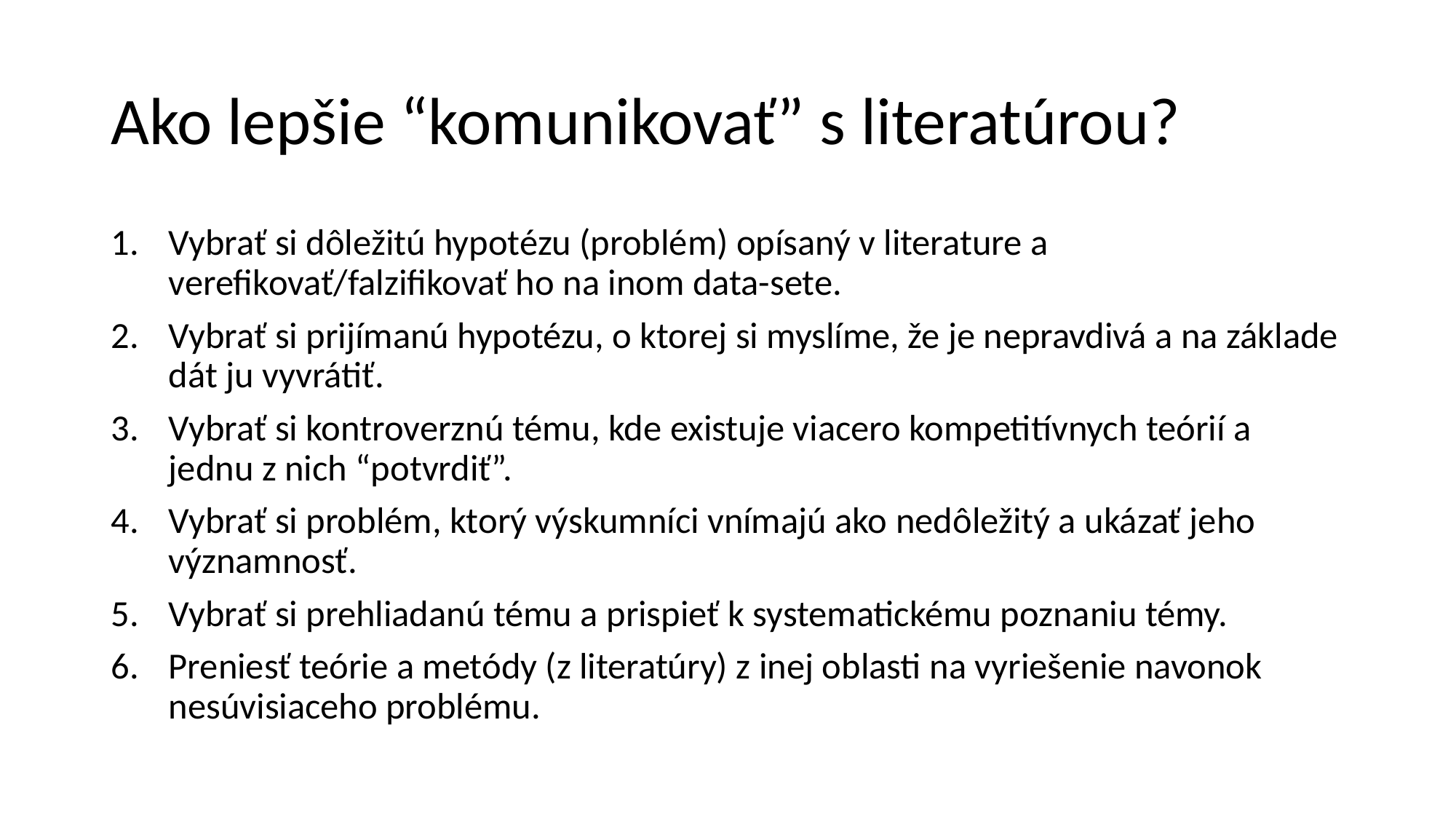

# Ako lepšie “komunikovať” s literatúrou?
Vybrať si dôležitú hypotézu (problém) opísaný v literature a verefikovať/falzifikovať ho na inom data-sete.
Vybrať si prijímanú hypotézu, o ktorej si myslíme, že je nepravdivá a na základe dát ju vyvrátiť.
Vybrať si kontroverznú tému, kde existuje viacero kompetitívnych teórií a jednu z nich “potvrdiť”.
Vybrať si problém, ktorý výskumníci vnímajú ako nedôležitý a ukázať jeho významnosť.
Vybrať si prehliadanú tému a prispieť k systematickému poznaniu témy.
Preniesť teórie a metódy (z literatúry) z inej oblasti na vyriešenie navonok nesúvisiaceho problému.